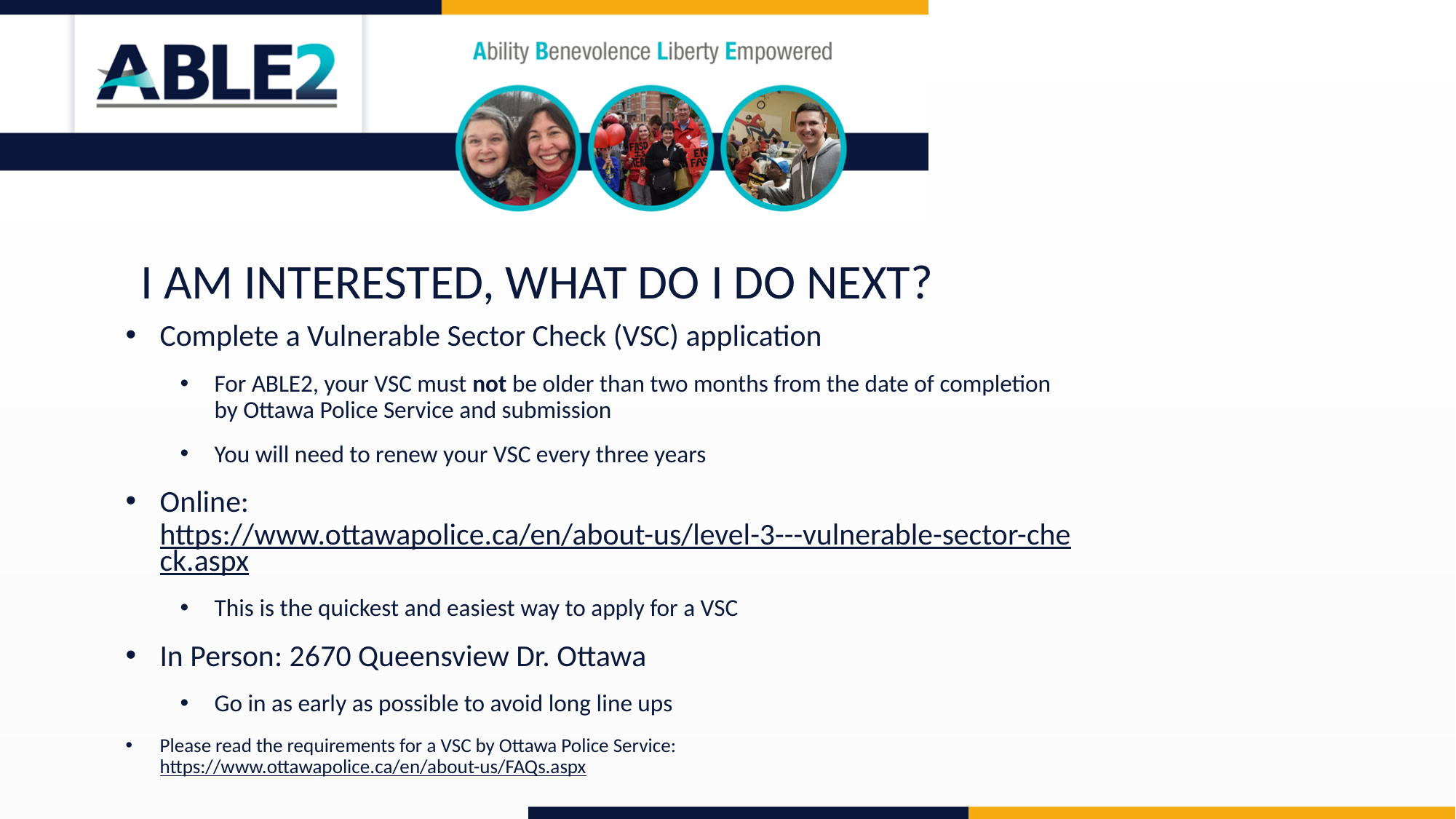

I AM INTERESTED, WHAT DO I DO NEXT?
Complete a Vulnerable Sector Check (VSC) application
For ABLE2, your VSC must not be older than two months from the date of completion by Ottawa Police Service and submission
You will need to renew your VSC every three years
Online: https://www.ottawapolice.ca/en/about-us/level-3---vulnerable-sector-check.aspx
This is the quickest and easiest way to apply for a VSC
In Person: 2670 Queensview Dr. Ottawa
Go in as early as possible to avoid long line ups
Please read the requirements for a VSC by Ottawa Police Service: https://www.ottawapolice.ca/en/about-us/FAQs.aspx